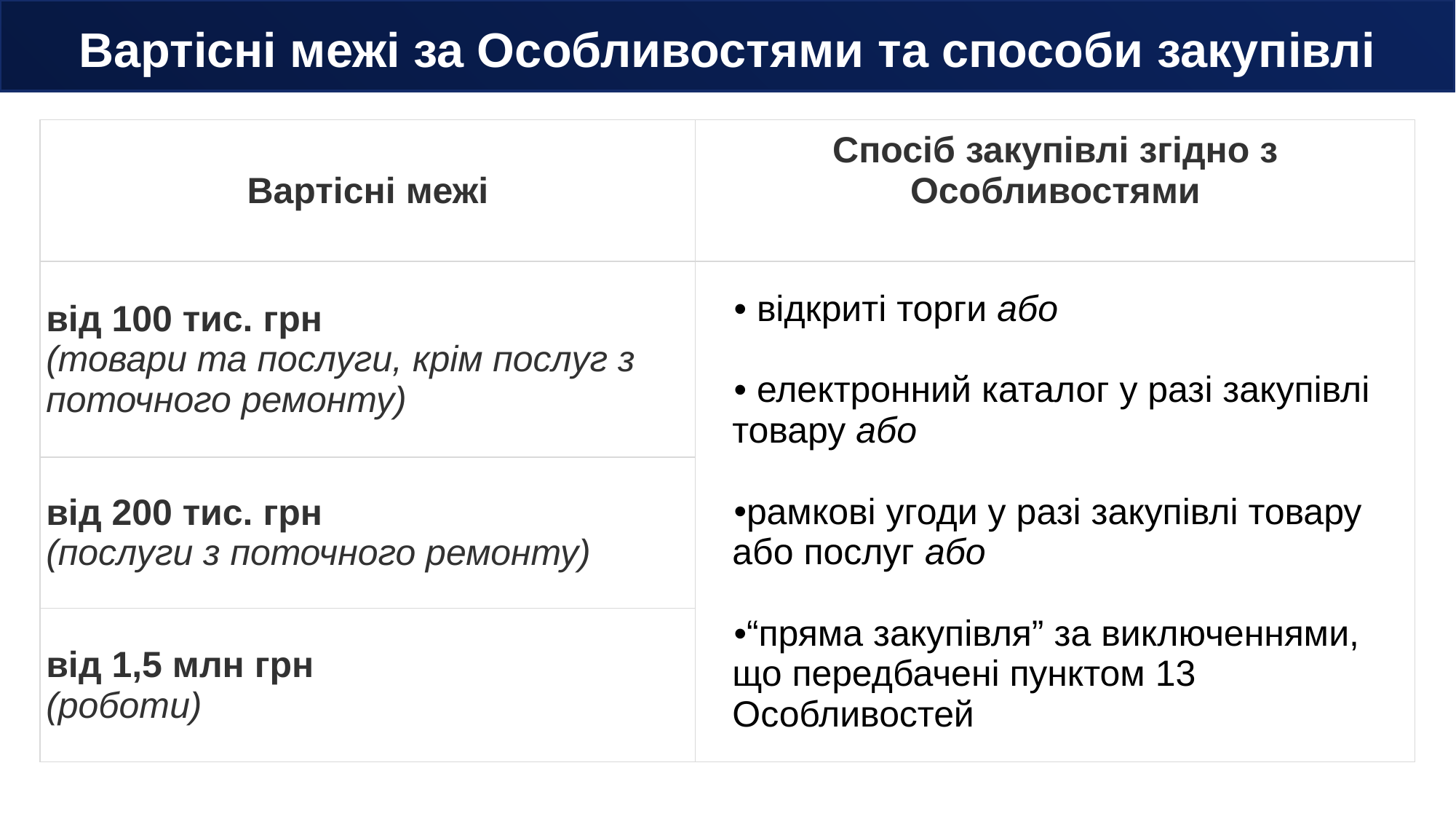

Вартісні межі за Особливостями та способи закупівлі
| Вартісні межі | Спосіб закупівлі згідно з Особливостями |
| --- | --- |
| від 100 тис. грн  (товари та послуги, крім послуг з поточного ремонту) | відкриті торги або електронний каталог у разі закупівлі товару або рамкові угоди у разі закупівлі товару або послуг або “пряма закупівля” за виключеннями, що передбачені пунктом 13 Особливостей |
| від 200 тис. грн  (послуги з поточного ремонту) |  |
| від 1,5 млн грн  (роботи) |  |